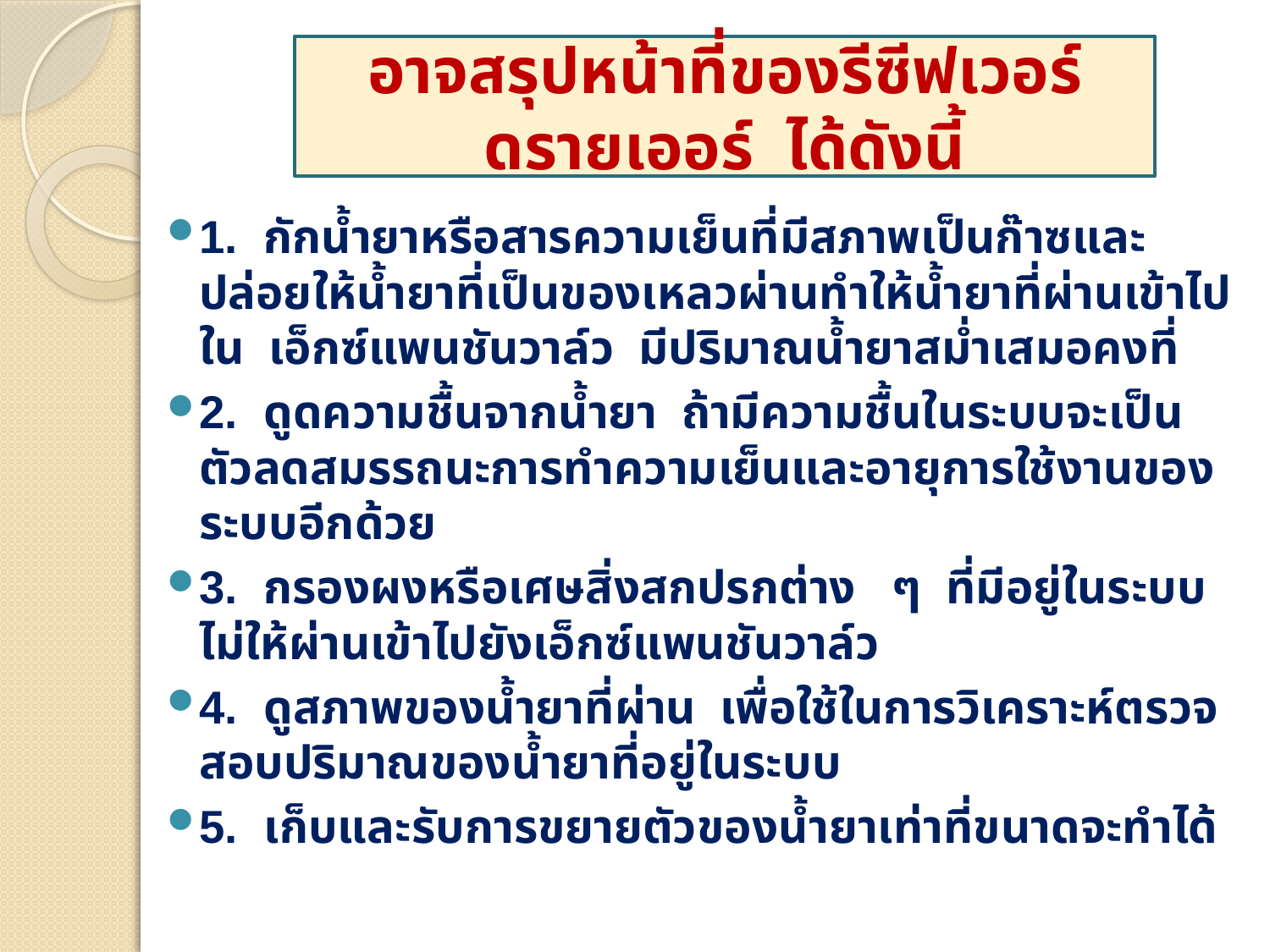

อาจสรุปหน้าที่ของรีซีฟเวอร์ดรายเออร์  ได้ดังนี้
1.  กักน้ำยาหรือสารความเย็นที่มีสภาพเป็นก๊าซและปล่อยให้น้ำยาที่เป็นของเหลวผ่านทำให้น้ำยาที่ผ่านเข้าไปใน  เอ็กซ์แพนชันวาล์ว  มีปริมาณน้ำยาสม่ำเสมอคงที่
2.  ดูดความชื้นจากน้ำยา  ถ้ามีความชื้นในระบบจะเป็นตัวลดสมรรถนะการทำความเย็นและอายุการใช้งานของระบบอีกด้วย
3.  กรองผงหรือเศษสิ่งสกปรกต่าง   ๆ  ที่มีอยู่ในระบบไม่ให้ผ่านเข้าไปยังเอ็กซ์แพนชันวาล์ว
4.  ดูสภาพของน้ำยาที่ผ่าน  เพื่อใช้ในการวิเคราะห์ตรวจสอบปริมาณของน้ำยาที่อยู่ในระบบ
5.  เก็บและรับการขยายตัวของน้ำยาเท่าที่ขนาดจะทำได้